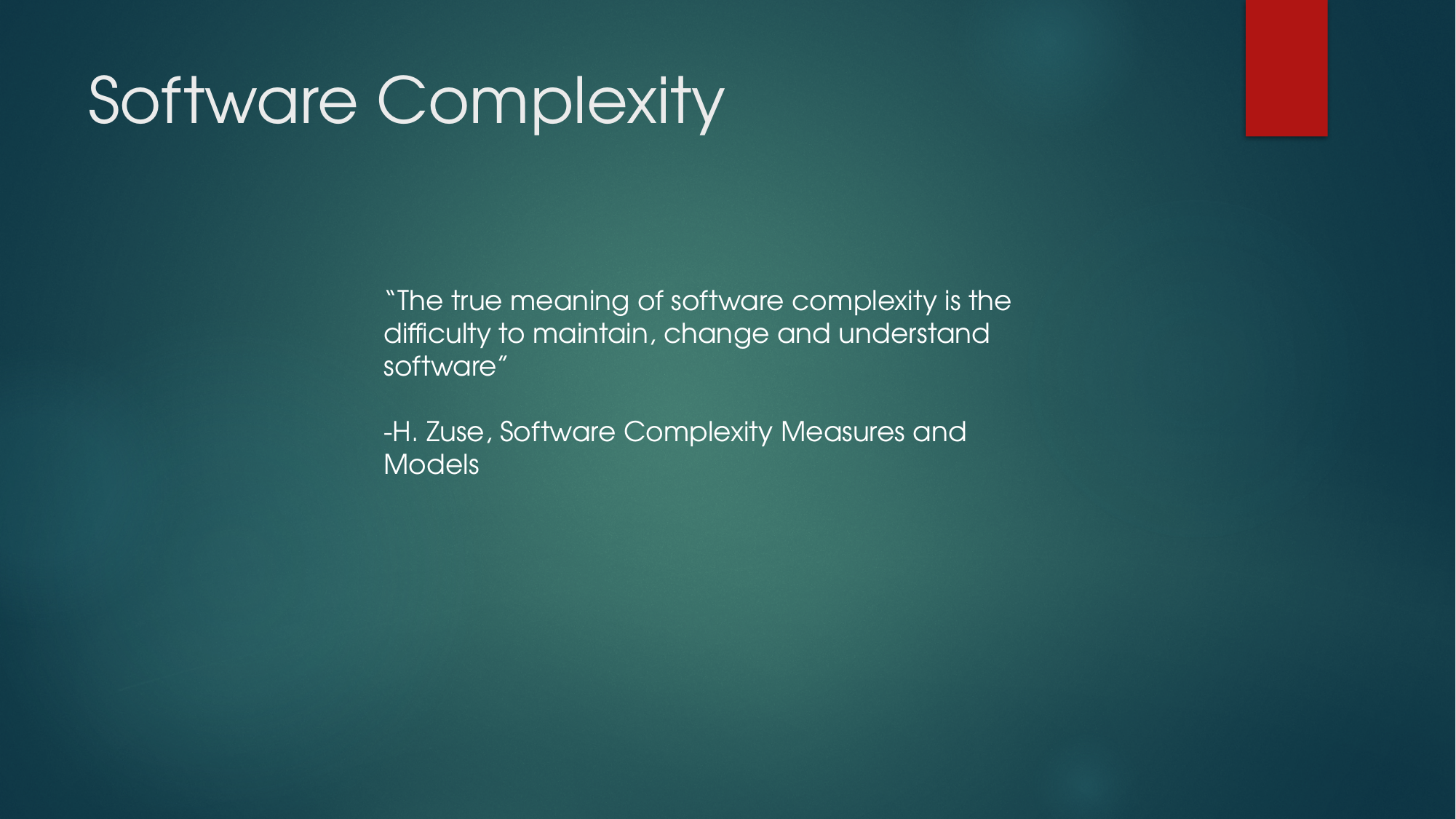

# Software Complexity
“The true meaning of software complexity is the difficulty to maintain, change and understand software”
-H. Zuse, Software Complexity Measures and Models